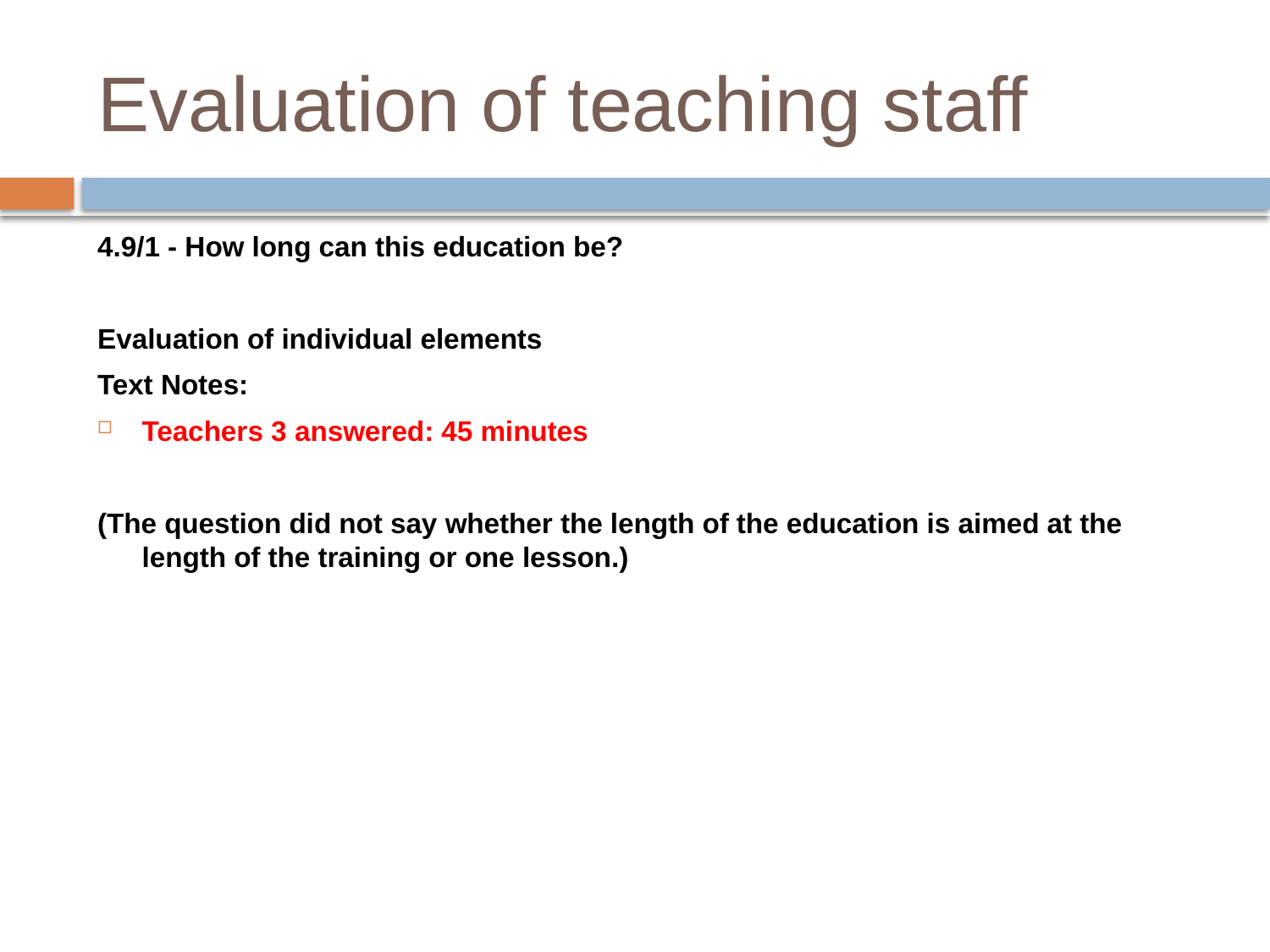

# Evaluation of teaching staff
4.9/1 - How long can this education be?

Evaluation of individual elements
Text Notes:
Teachers 3 answered: 45 minutes

(The question did not say whether the length of the education is aimed at the length of the training or one lesson.)